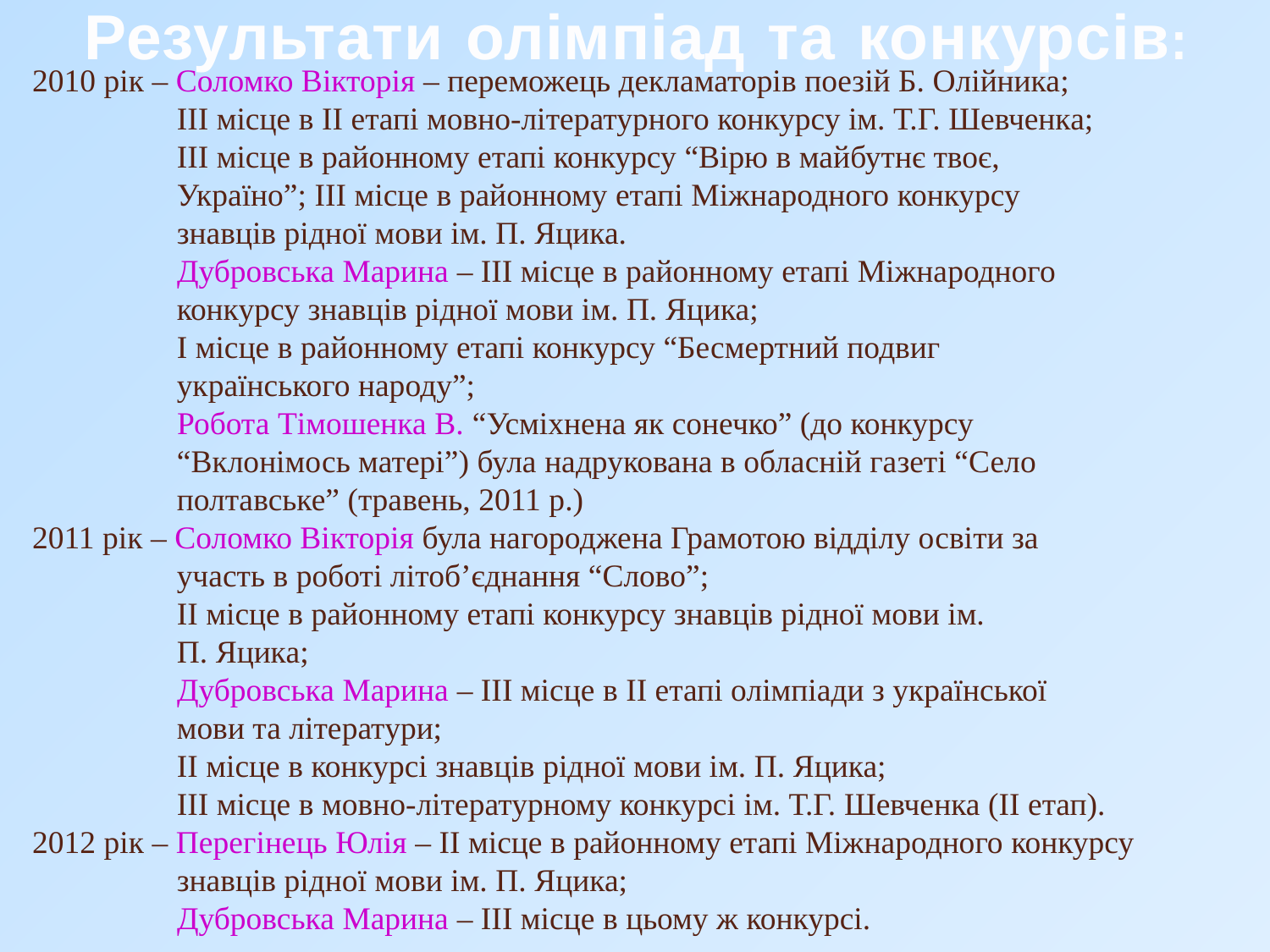

Результати олімпіад та конкурсів:
# 2010 рік – Соломко Вікторія – переможець декламаторів поезій Б. Олійника; ІІІ місце в ІІ етапі мовно-літературного конкурсу ім. Т.Г. Шевченка; ІІІ місце в районному етапі конкурсу “Вірю в майбутнє твоє, Україно”; ІІІ місце в районному етапі Міжнародного конкурсу знавців рідної мови ім. П. Яцика. Дубровська Марина – ІІІ місце в районному етапі Міжнародного конкурсу знавців рідної мови ім. П. Яцика; І місце в районному етапі конкурсу “Бесмертний подвиг українського народу”; Робота Тімошенка В. “Усміхнена як сонечко” (до конкурсу “Вклонімось матері”) була надрукована в обласній газеті “Село полтавське” (травень, 2011 р.) 2011 рік – Соломко Вікторія була нагороджена Грамотою відділу освіти за участь в роботі літоб’єднання “Слово”; ІІ місце в районному етапі конкурсу знавців рідної мови ім. П. Яцика; Дубровська Марина – ІІІ місце в ІІ етапі олімпіади з української мови та літератури; ІІ місце в конкурсі знавців рідної мови ім. П. Яцика; ІІІ місце в мовно-літературному конкурсі ім. Т.Г. Шевченка (ІІ етап). 2012 рік – Перегінець Юлія – ІІ місце в районному етапі Міжнародного конкурсу знавців рідної мови ім. П. Яцика; Дубровська Марина – ІІІ місце в цьому ж конкурсі.